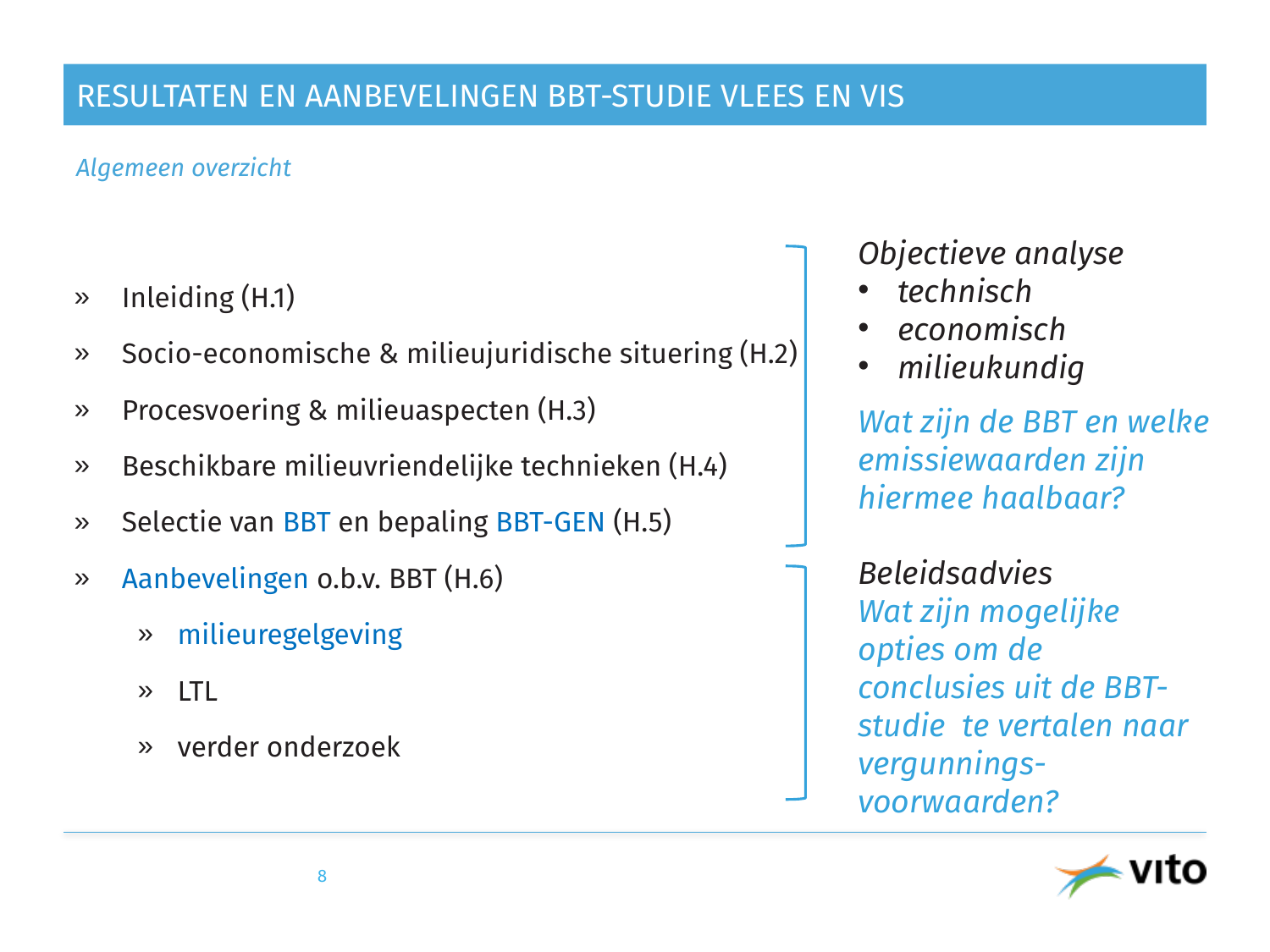

# Resultaten en aanbevelingen BBT-studie vlees en vis
Algemeen overzicht
Objectieve analyse
technisch
economisch
milieukundig

Wat zijn de BBT en welke emissiewaarden zijn hiermee haalbaar?

Beleidsadvies
Wat zijn mogelijke opties om de conclusies uit de BBT-studie  te vertalen naar vergunnings-voorwaarden?

Inleiding (H.1)
Socio-economische & milieujuridische situering (H.2)
Procesvoering & milieuaspecten (H.3)
Beschikbare milieuvriendelijke technieken (H.4)
Selectie van BBT en bepaling BBT-GEN (H.5)
Aanbevelingen o.b.v. BBT (H.6)
milieuregelgeving
LTL
verder onderzoek

8